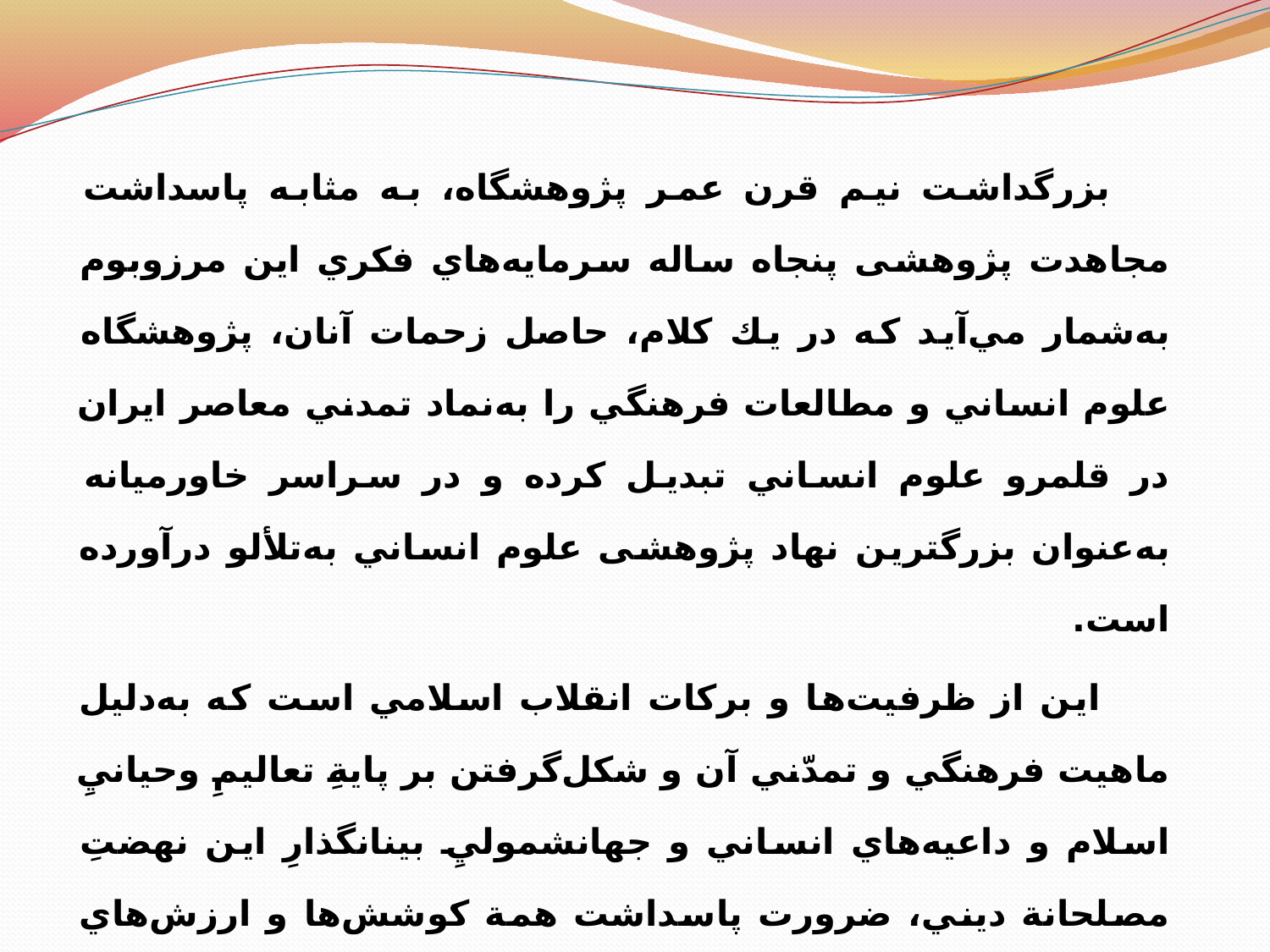

بزرگداشت نيم قرن عمر پژوهشگاه، به مثابه پاسداشت مجاهدت پژوهشی پنجاه ساله سرمايه‌هاي فكري اين مرزوبوم به‌شمار مي‌آيد كه در يك كلام، حاصل زحمات آنان، پژوهشگاه علوم انساني و مطالعات فرهنگي را به‌نماد تمدني معاصر ايران در قلمرو علوم انساني تبديل كرده و در سراسر خاورميانه به‌عنوان بزرگترين نهاد پژوهشی علوم انساني به‌تلألو درآورده است.
       اين از ظرفيت‌ها و بركات انقلاب اسلامي است كه به‌دليل ماهيت فرهنگي و تمدّني آن و شكل‌گرفتن بر پايةِ تعاليمِ وحيانيِ اسلام و داعيه‌هاي انساني و جهانشموليِ بينانگذارِ اين نهضتِ مصلحانة ديني، ضرورت پاسداشت همة كوشش‌ها و ارزش‌هاي علمي و تحقيقي گذشتگان و حاضران را به‌ما گوشزد مي‌كند و به‌ما الهام مي‌بخشد كه  عالمان را عزيز بداريم و تكريم از آنان را بر خود فرض بدانيم.